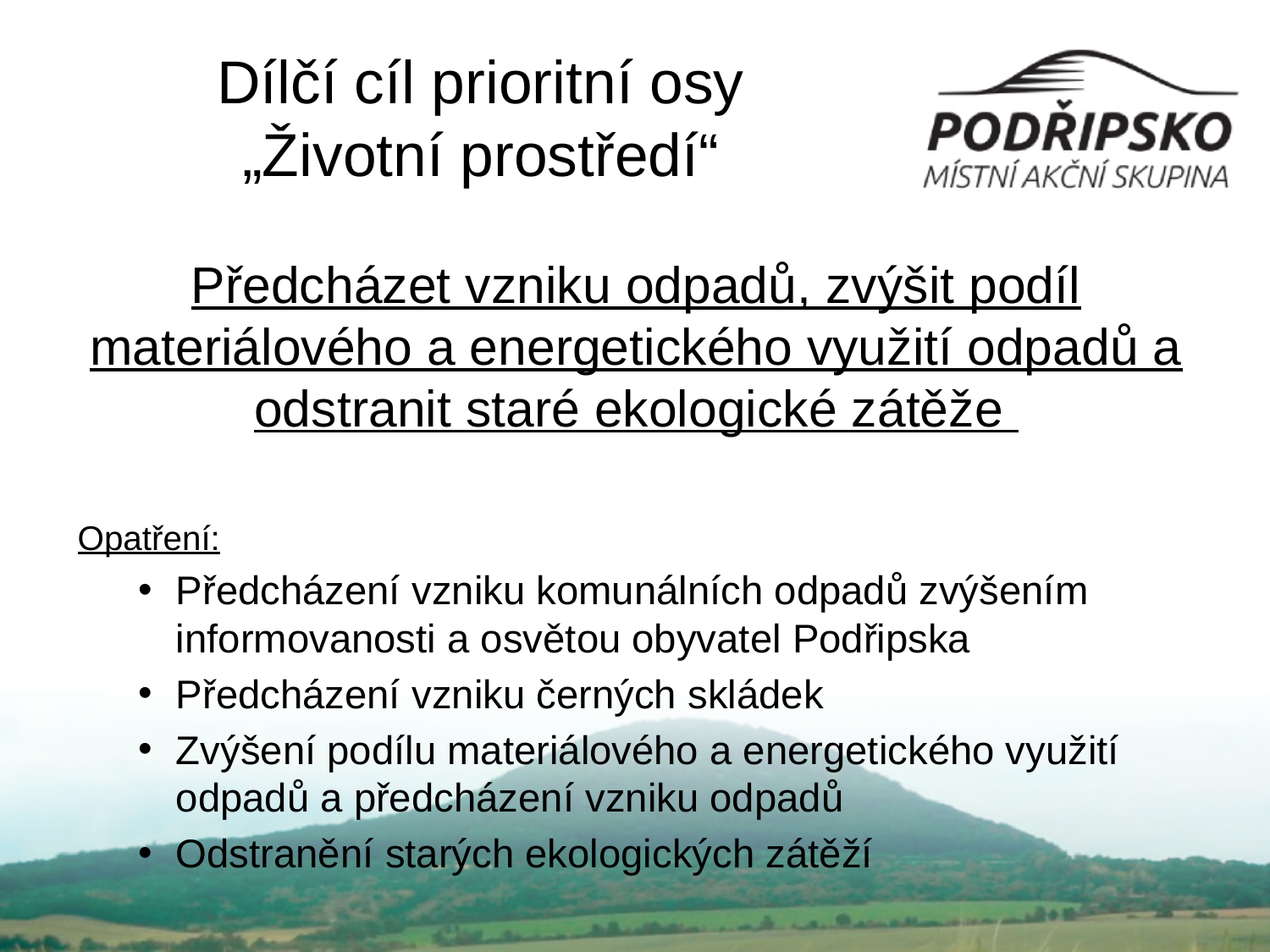

# Dílčí cíl prioritní osy „Životní prostředí“
Předcházet vzniku odpadů, zvýšit podíl materiálového a energetického využití odpadů a odstranit staré ekologické zátěže

Opatření:
Předcházení vzniku komunálních odpadů zvýšením informovanosti a osvětou obyvatel Podřipska
Předcházení vzniku černých skládek
Zvýšení podílu materiálového a energetického využití odpadů a předcházení vzniku odpadů
Odstranění starých ekologických zátěží